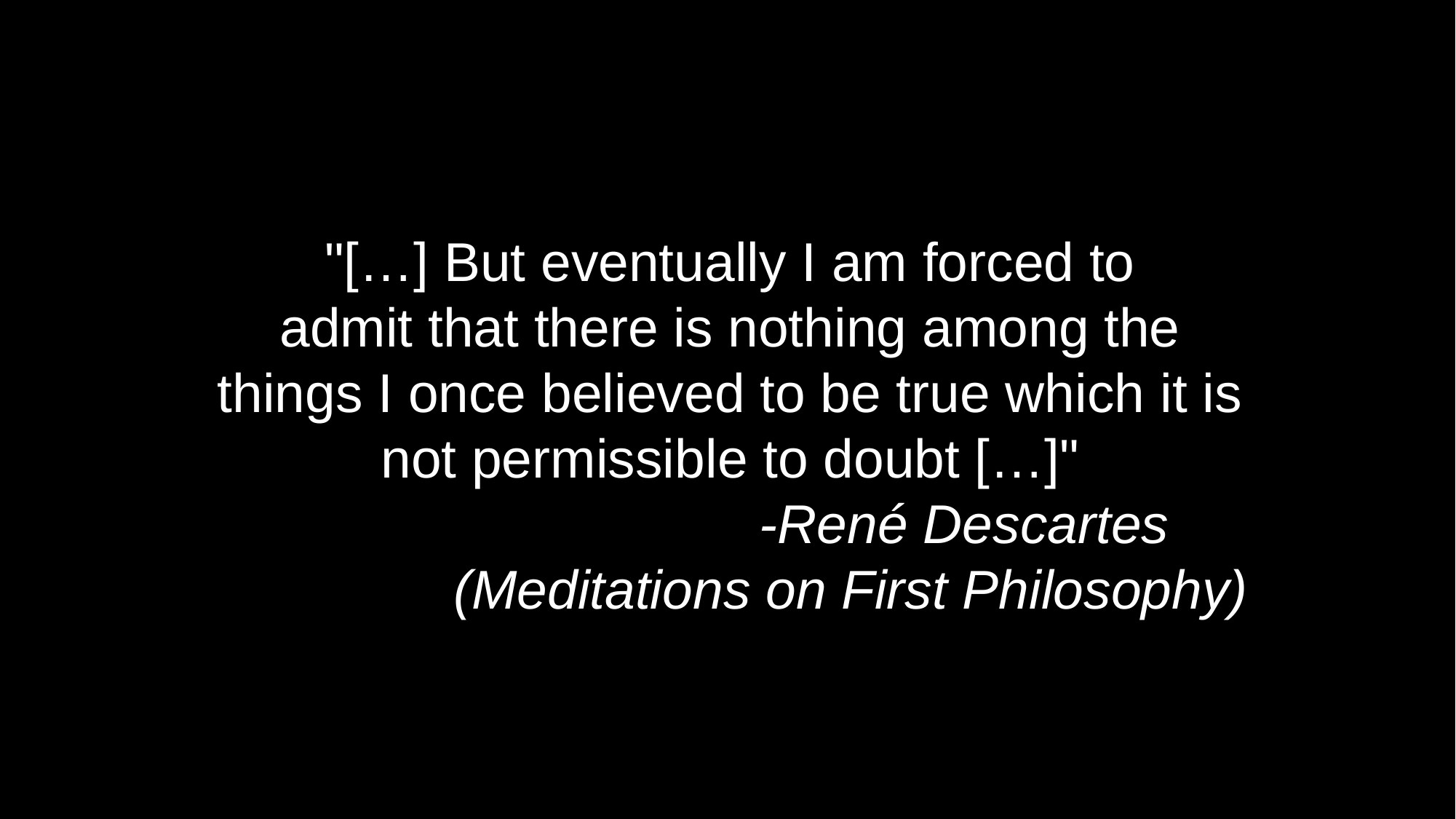

"[…] But eventually I am forced to admit that there is nothing among the things I once believed to be true which it is not permissible to doubt […]"
                               -René Descartes
                (Meditations on First Philosophy)